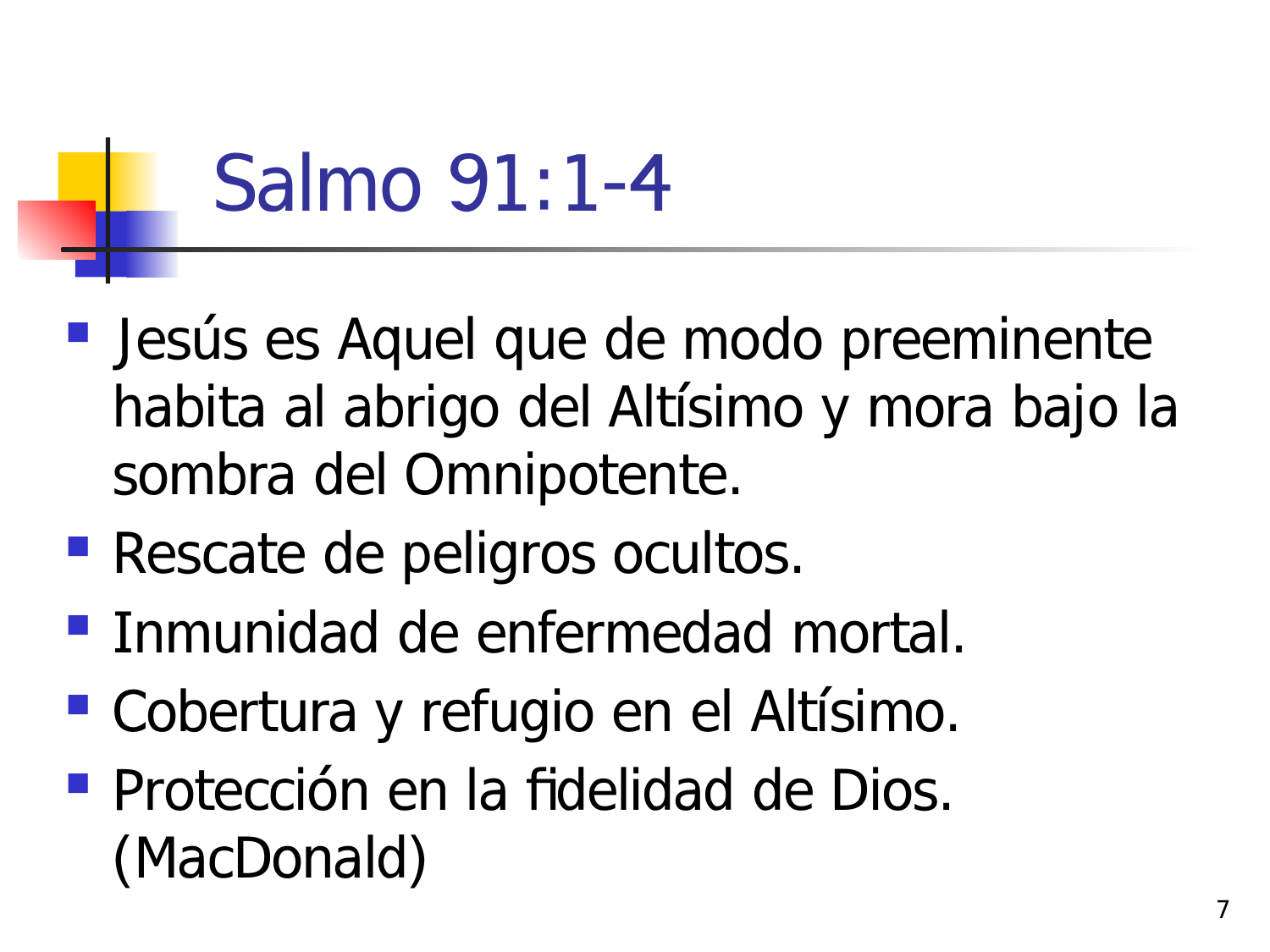

# Salmo 91:1-4
Jesús es Aquel que de modo preeminente habita al abrigo del Altísimo y mora bajo la sombra del Omnipotente.
Rescate de peligros ocultos.
Inmunidad de enfermedad mortal.
Cobertura y refugio en el Altísimo.
Protección en la fidelidad de Dios. (MacDonald)
7